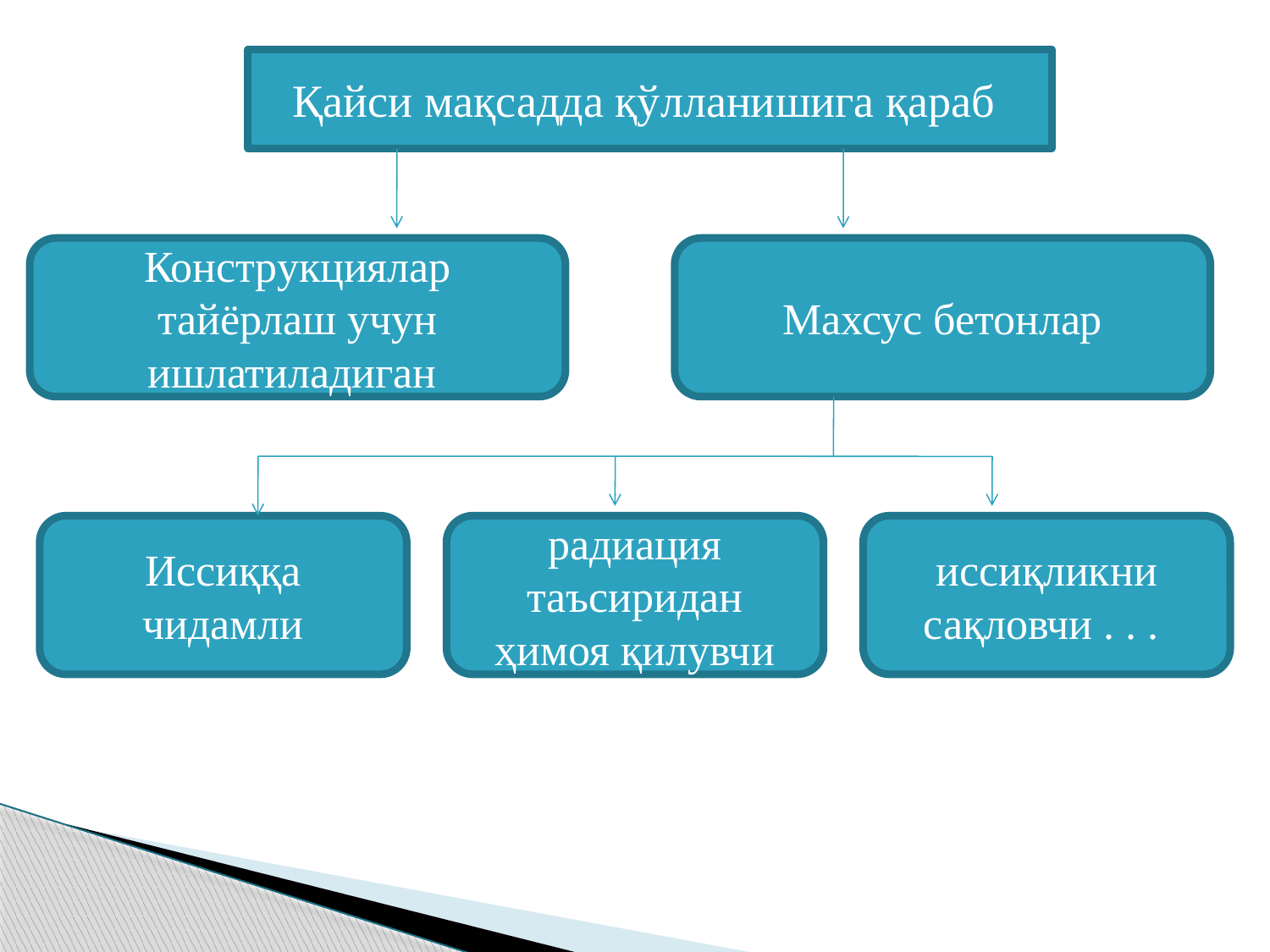

Қайси мақсадда қўлланишига қараб
Конструкциялар тайёрлаш учун ишлатиладиган
Махсус бетонлар
Иссиққа чидамли
радиация таъсиридан ҳимоя қилувчи
иссиқликни сақловчи . . .